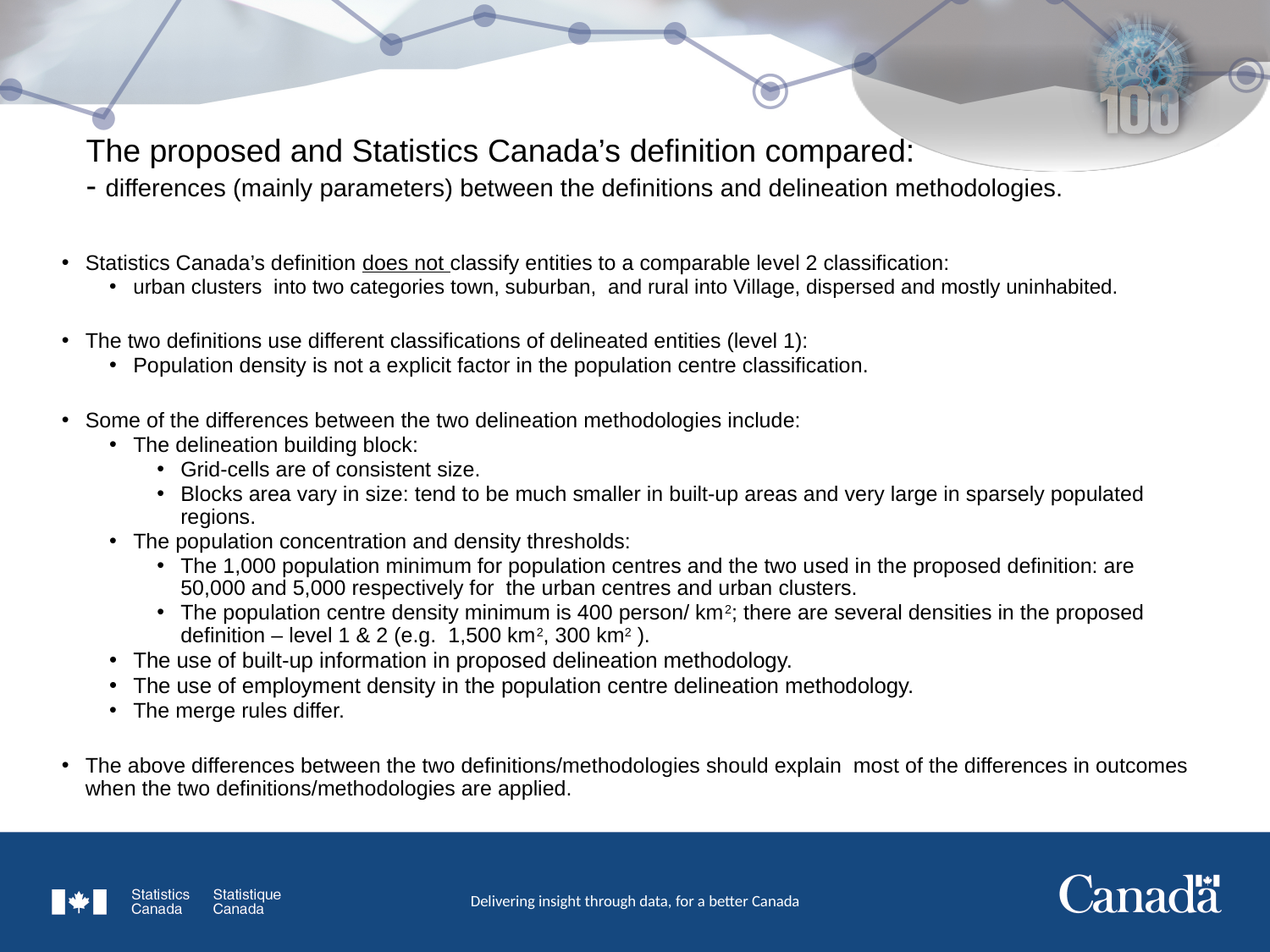

# The proposed and Statistics Canada’s definition compared: - differences (mainly parameters) between the definitions and delineation methodologies.

Statistics Canada’s definition does not classify entities to a comparable level 2 classification:
urban clusters  into two categories town, suburban,  and rural into Village, dispersed and mostly uninhabited.

The two definitions use different classifications of delineated entities (level 1):
Population density is not a explicit factor in the population centre classification.

Some of the differences between the two delineation methodologies include:
The delineation building block:
Grid-cells are of consistent size.
Blocks area vary in size: tend to be much smaller in built-up areas and very large in sparsely populated regions.
The population concentration and density thresholds:
The 1,000 population minimum for population centres and the two used in the proposed definition: are 50,000 and 5,000 respectively for  the urban centres and urban clusters.
The population centre density minimum is 400 person/ km2; there are several densities in the proposed definition – level 1 & 2 (e.g.  1,500 km2, 300 km2 ).
The use of built-up information in proposed delineation methodology.
The use of employment density in the population centre delineation methodology.
The merge rules differ.

The above differences between the two definitions/methodologies should explain  most of the differences in outcomes when the two definitions/methodologies are applied.